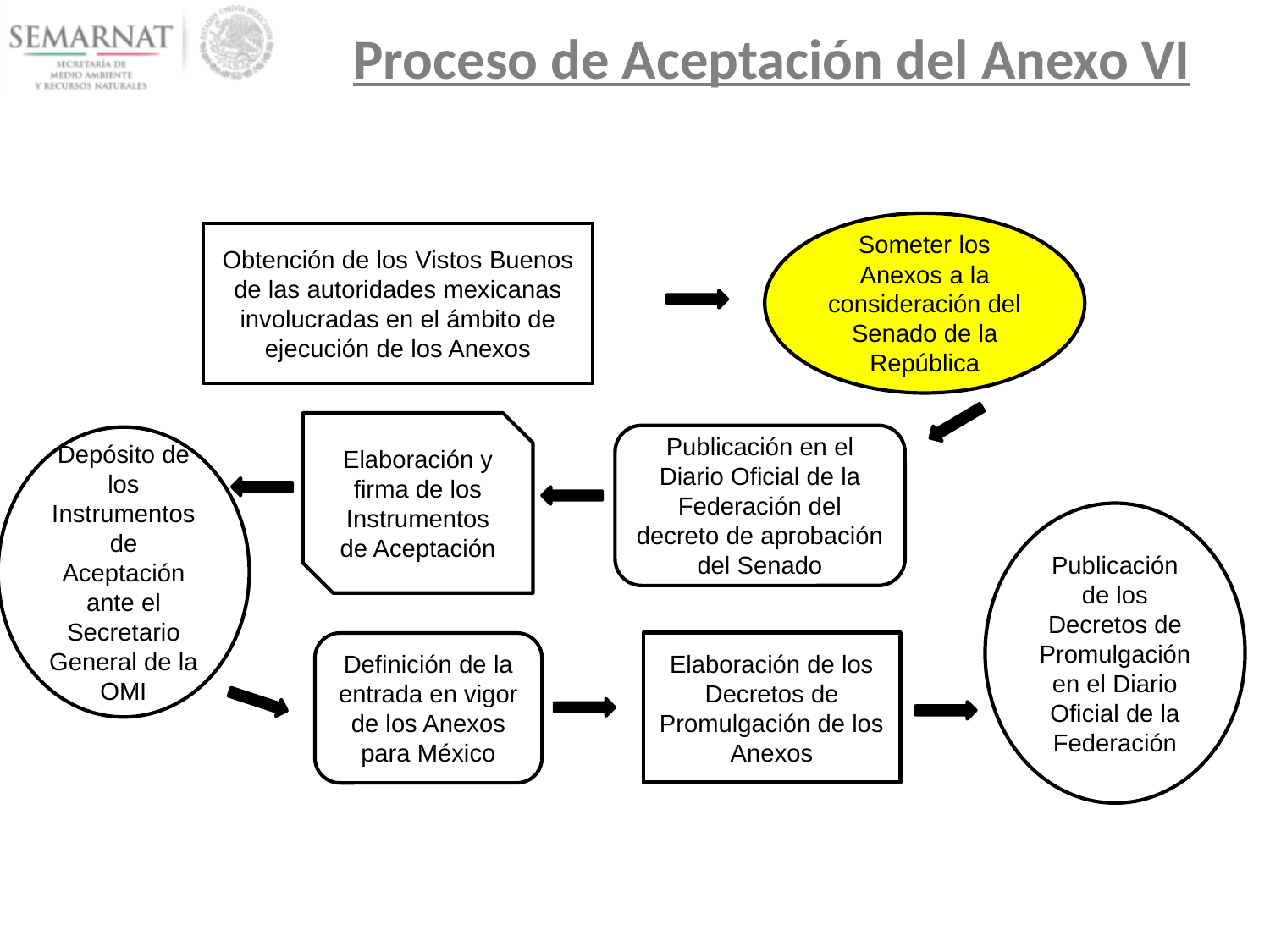

Proceso de Aceptación del Anexo VI

Someter los Anexos a la consideración del Senado de la República
Obtención de los Vistos Buenos de las autoridades mexicanas involucradas en el ámbito de ejecución de los Anexos

Elaboración y firma de los Instrumentos de Aceptación

Publicación en el Diario Oficial de la Federación del decreto de aprobación del Senado
Depósito de los Instrumentos de Aceptación ante el Secretario General de la OMI

Publicación de los Decretos de Promulgación en el Diario Oficial de la Federación
Elaboración de los Decretos de Promulgación de los Anexos
Definición de la entrada en vigor de los Anexos para México